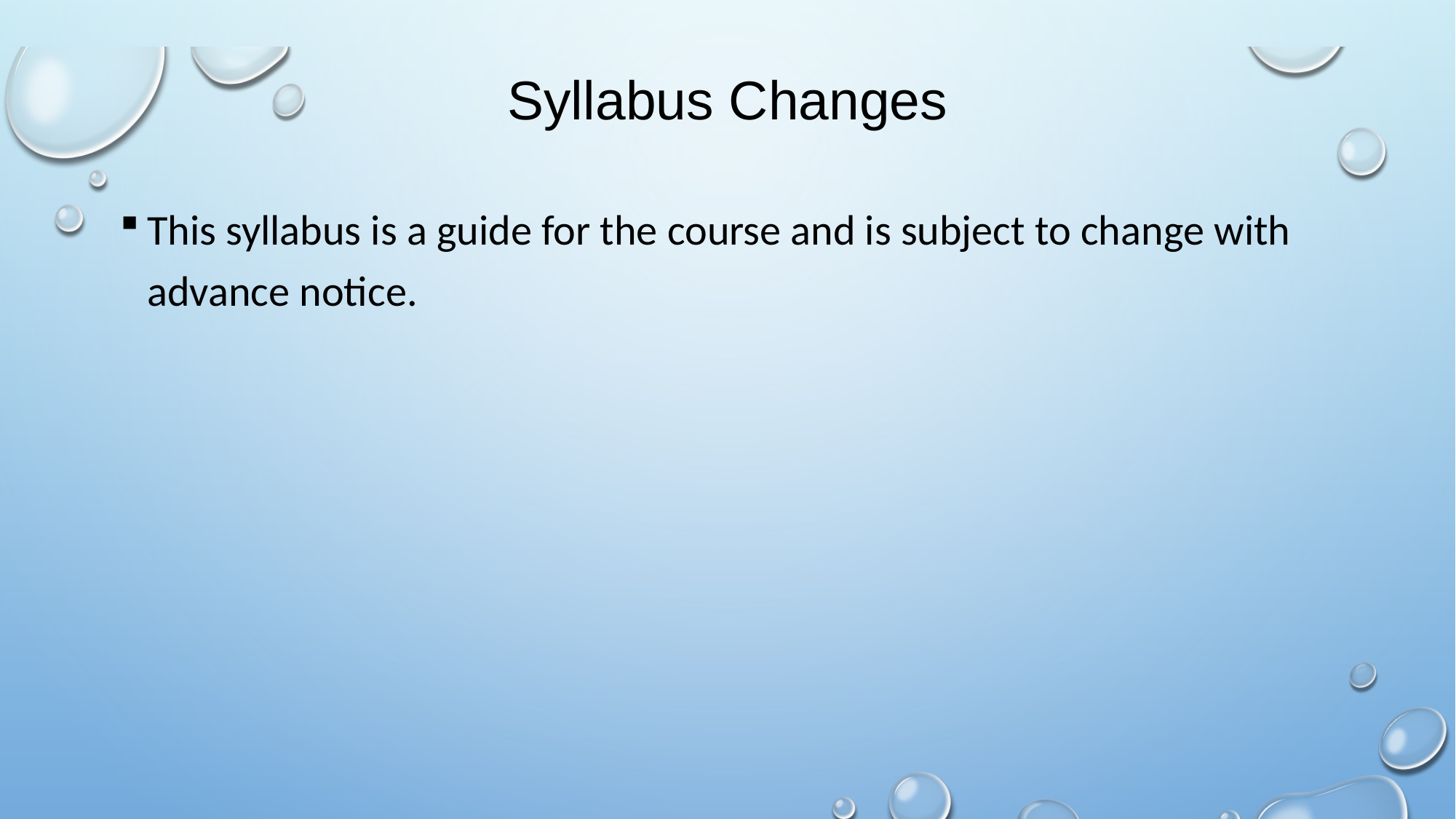

# Syllabus Changes
This syllabus is a guide for the course and is subject to change with advance notice.